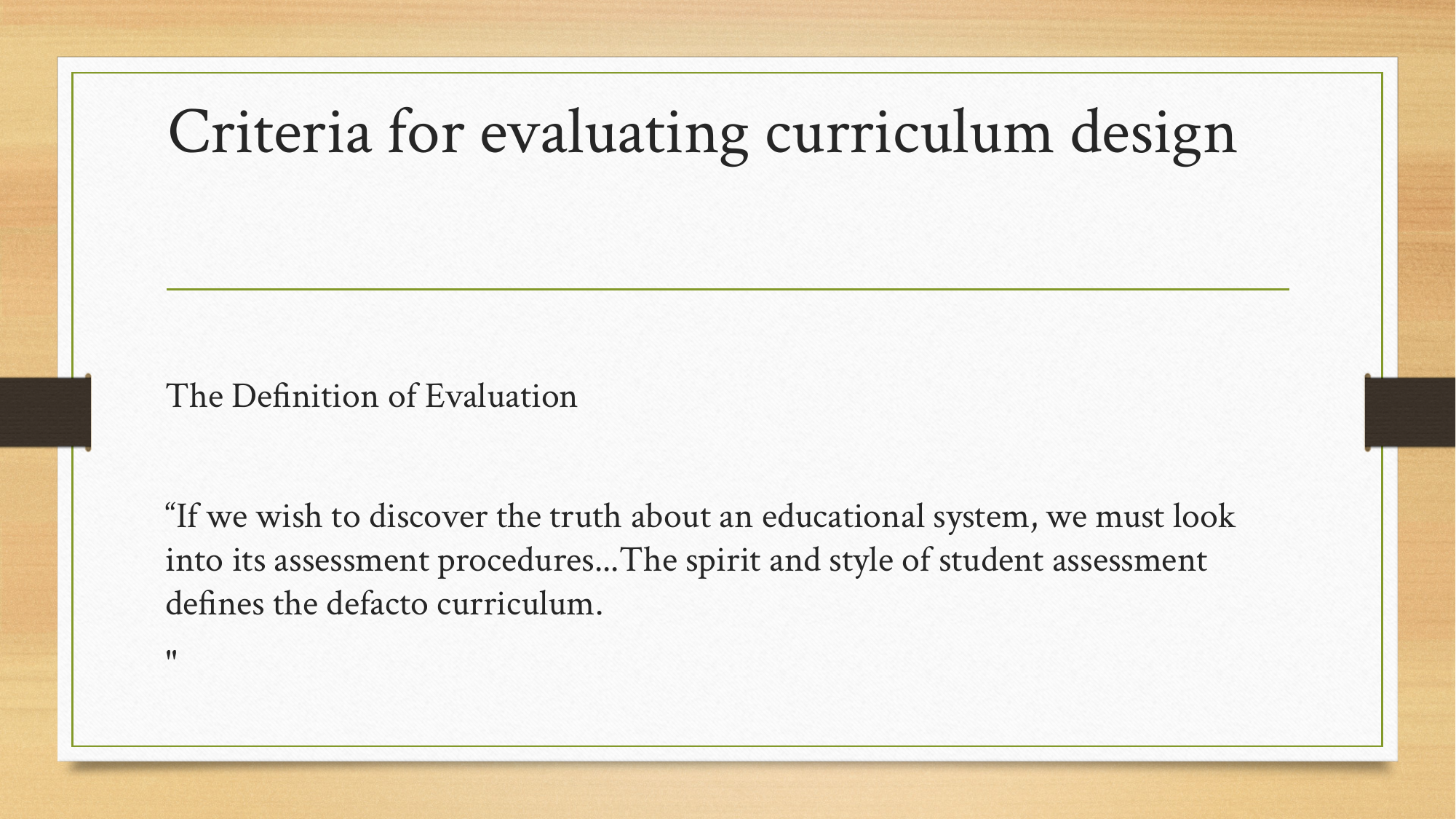

# Criteria for evaluating curriculum design

The Definition of Evaluation

“If we wish to discover the truth about an educational system, we must look into its assessment procedures...The spirit and style of student assessment defines the defacto curriculum.
"